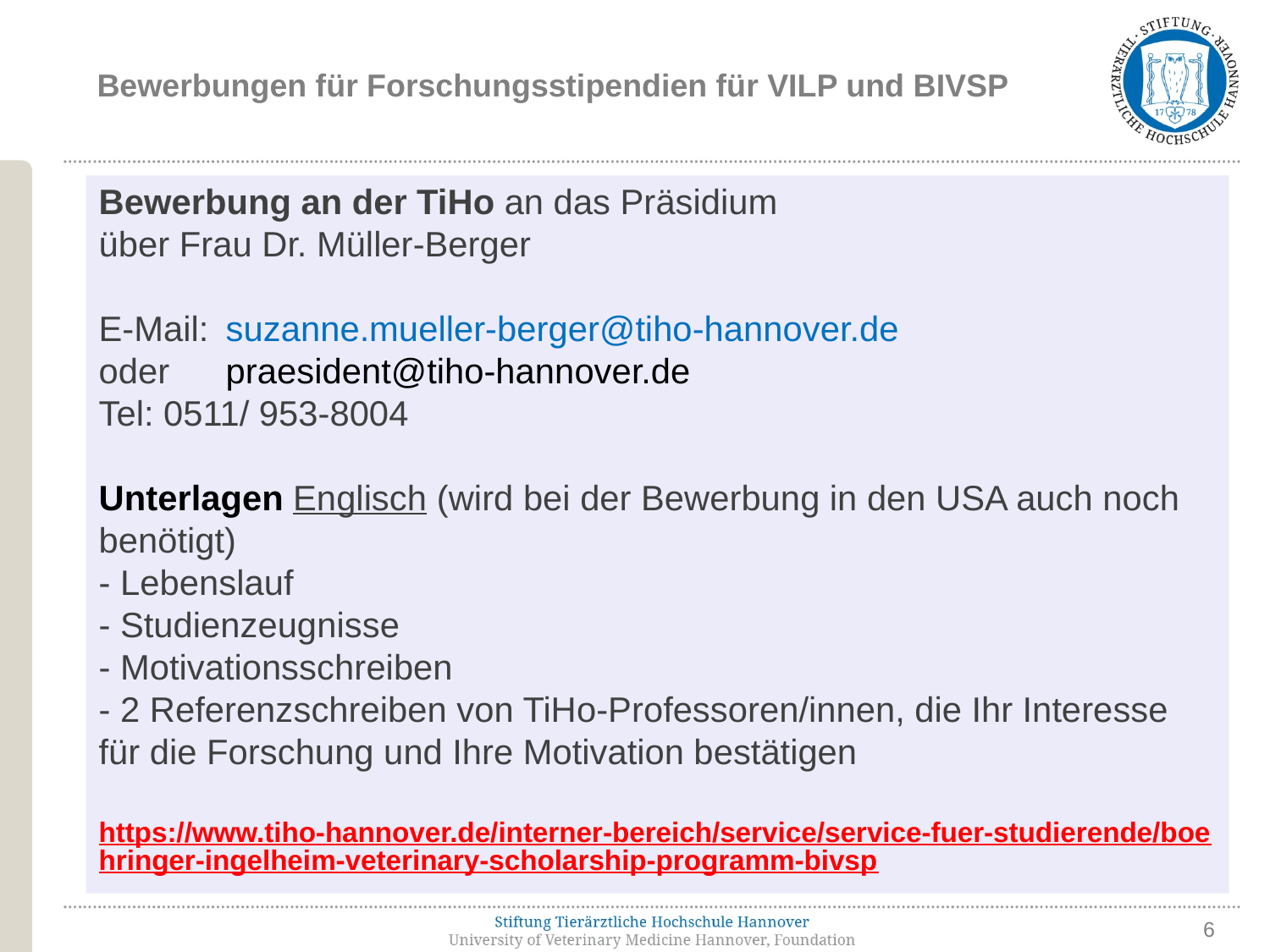

Bewerbungen für Forschungsstipendien für VILP und BIVSP
# Bewerbung an der TiHo an das Präsidium über Frau Dr. Müller-Berger E-Mail: 	suzanne.mueller-berger@tiho-hannover.de oder	praesident@tiho-hannover.de Tel: 0511/ 953-8004 Unterlagen Englisch (wird bei der Bewerbung in den USA auch noch benötigt) - Lebenslauf - Studienzeugnisse - Motivationsschreiben - 2 Referenzschreiben von TiHo-Professoren/innen, die Ihr Interesse für die Forschung und Ihre Motivation bestätigen https://www.tiho-hannover.de/interner-bereich/service/service-fuer-studierende/boehringer-ingelheim-veterinary-scholarship-programm-bivsp
6